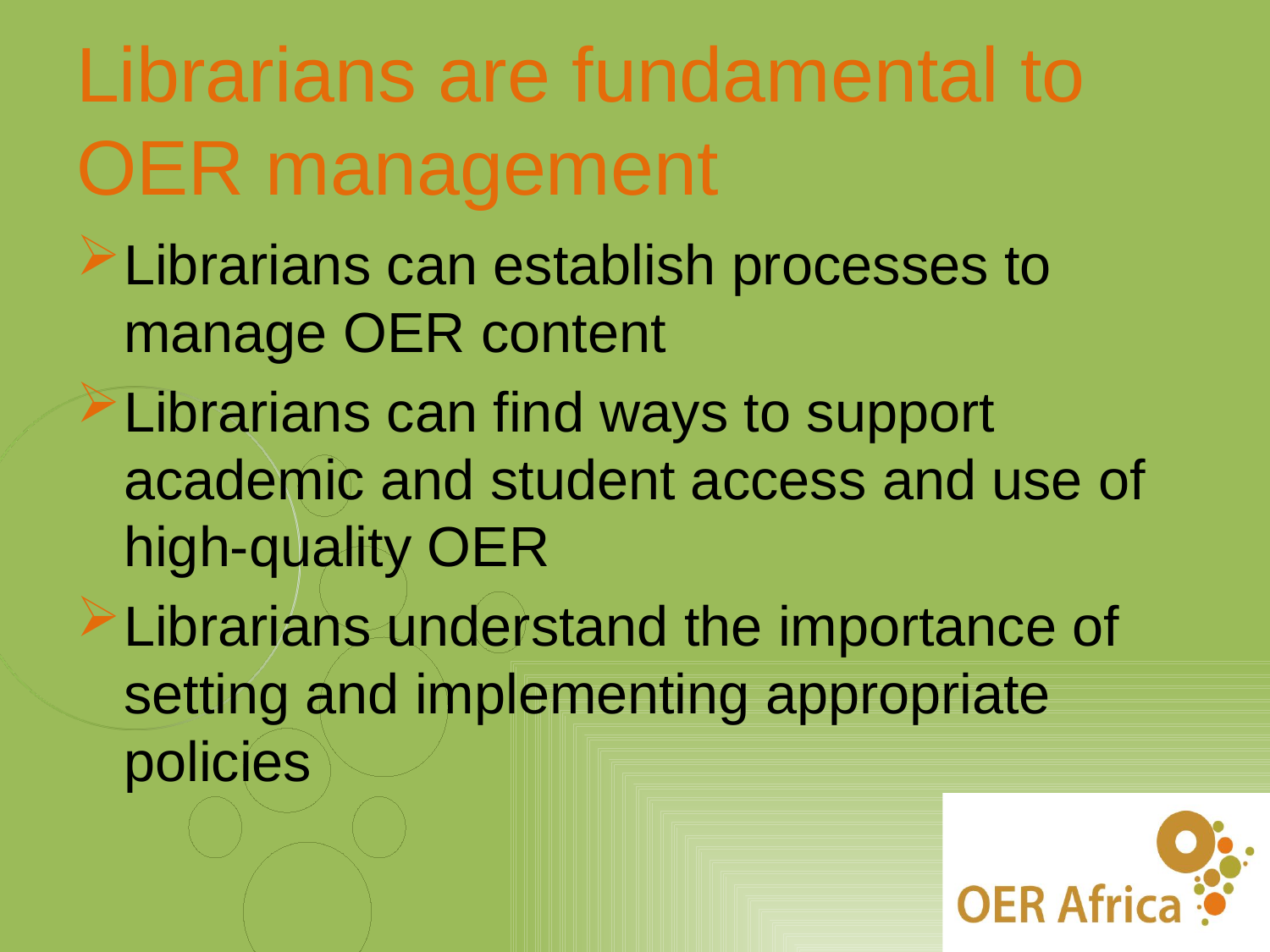

# Librarians are fundamental to OER management
Librarians can establish processes to manage OER content
Librarians can find ways to support academic and student access and use of high-quality OER
Librarians understand the importance of setting and implementing appropriate policies